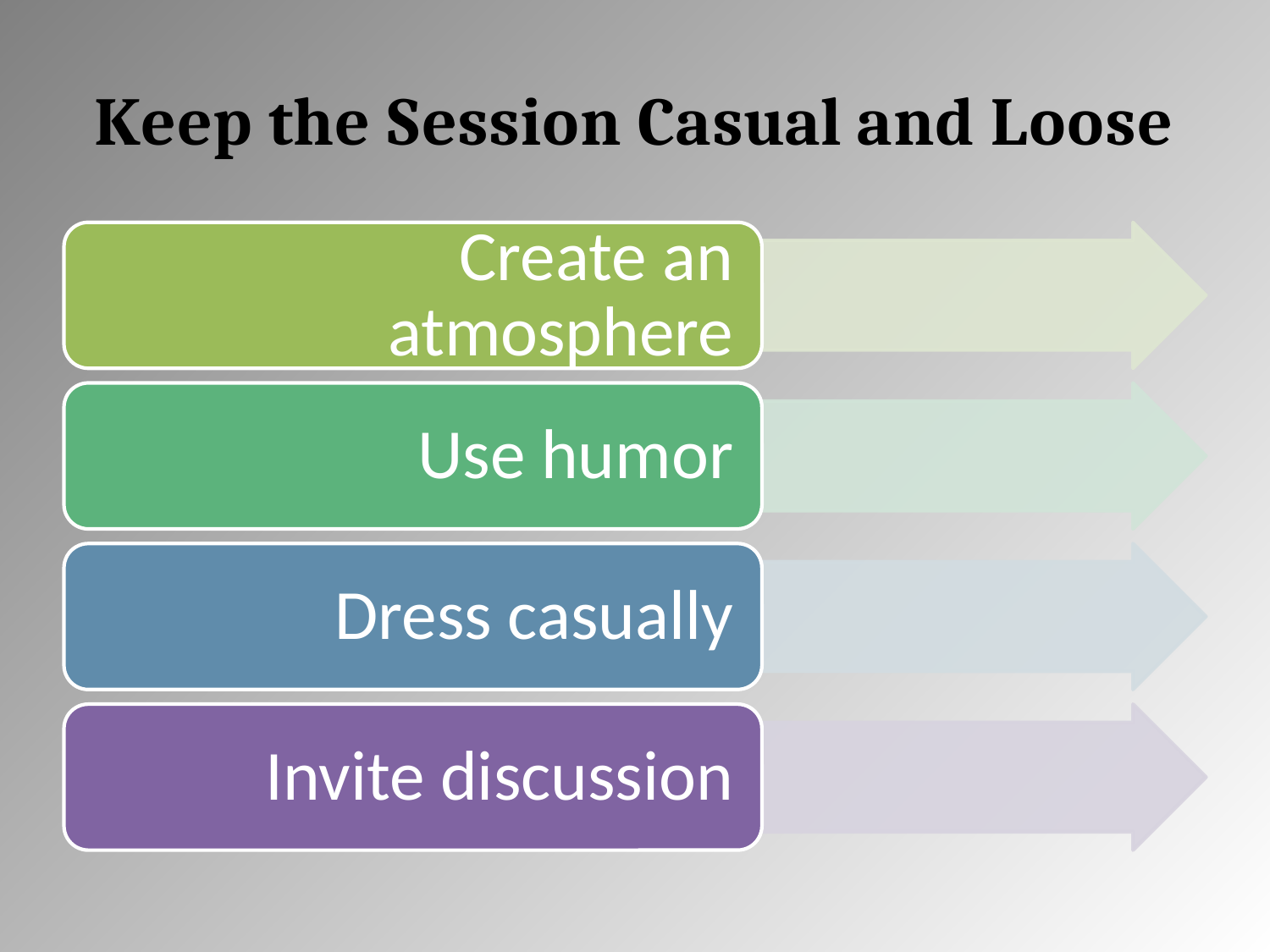

# Keep the Session Casual and Loose
Create an atmosphere
Use humor
Dress casually
Invite discussion